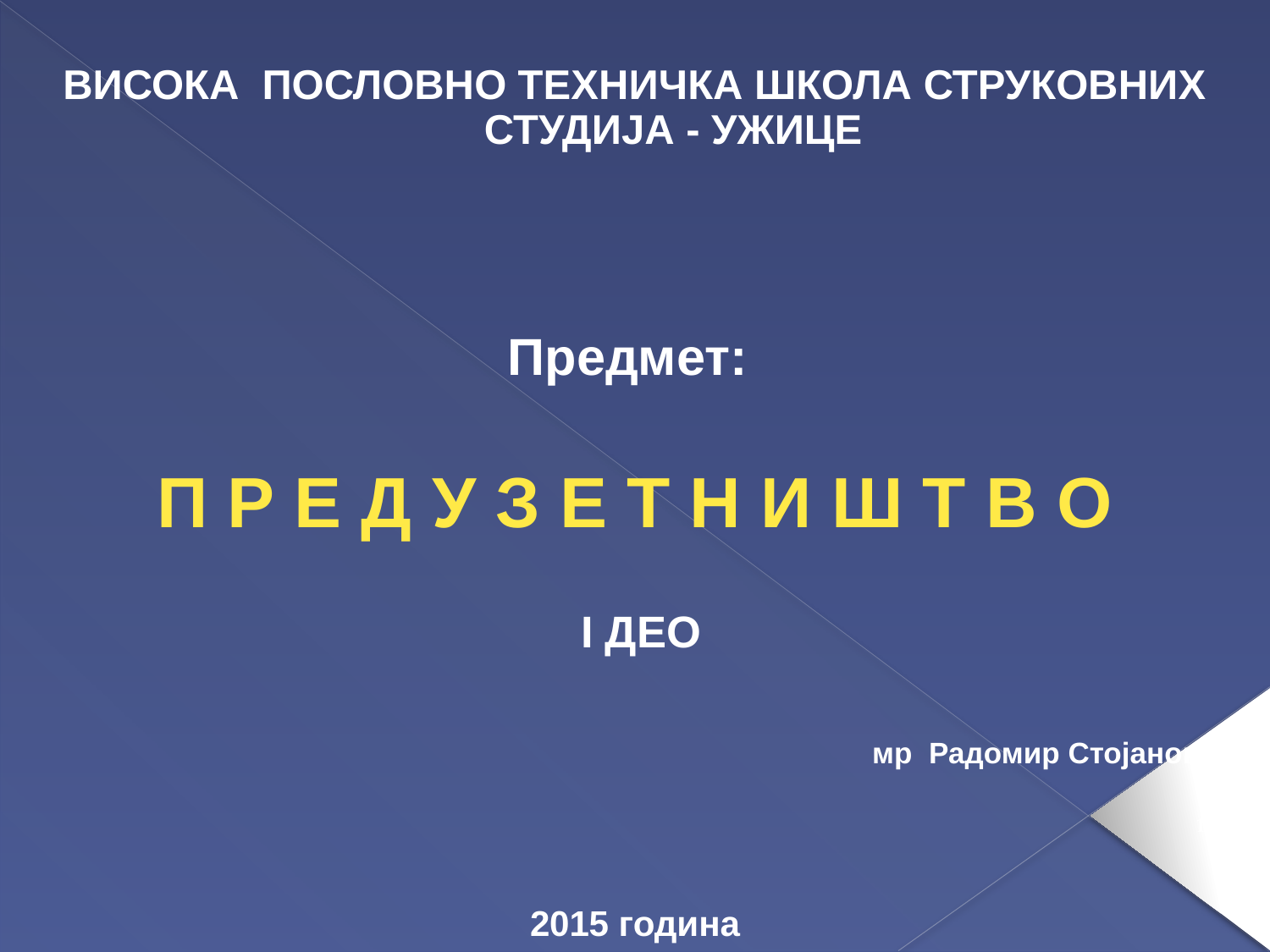

ВИСОКА  ПОСЛОВНО ТЕХНИЧКА ШКОЛА СТРУКОВНИХ СТУДИЈА - УЖИЦЕ

Предмет:

П Р Е Д У З Е Т Н И Ш Т В О

 I ДЕО

мр  Радомир Стојановић

2015 година

1